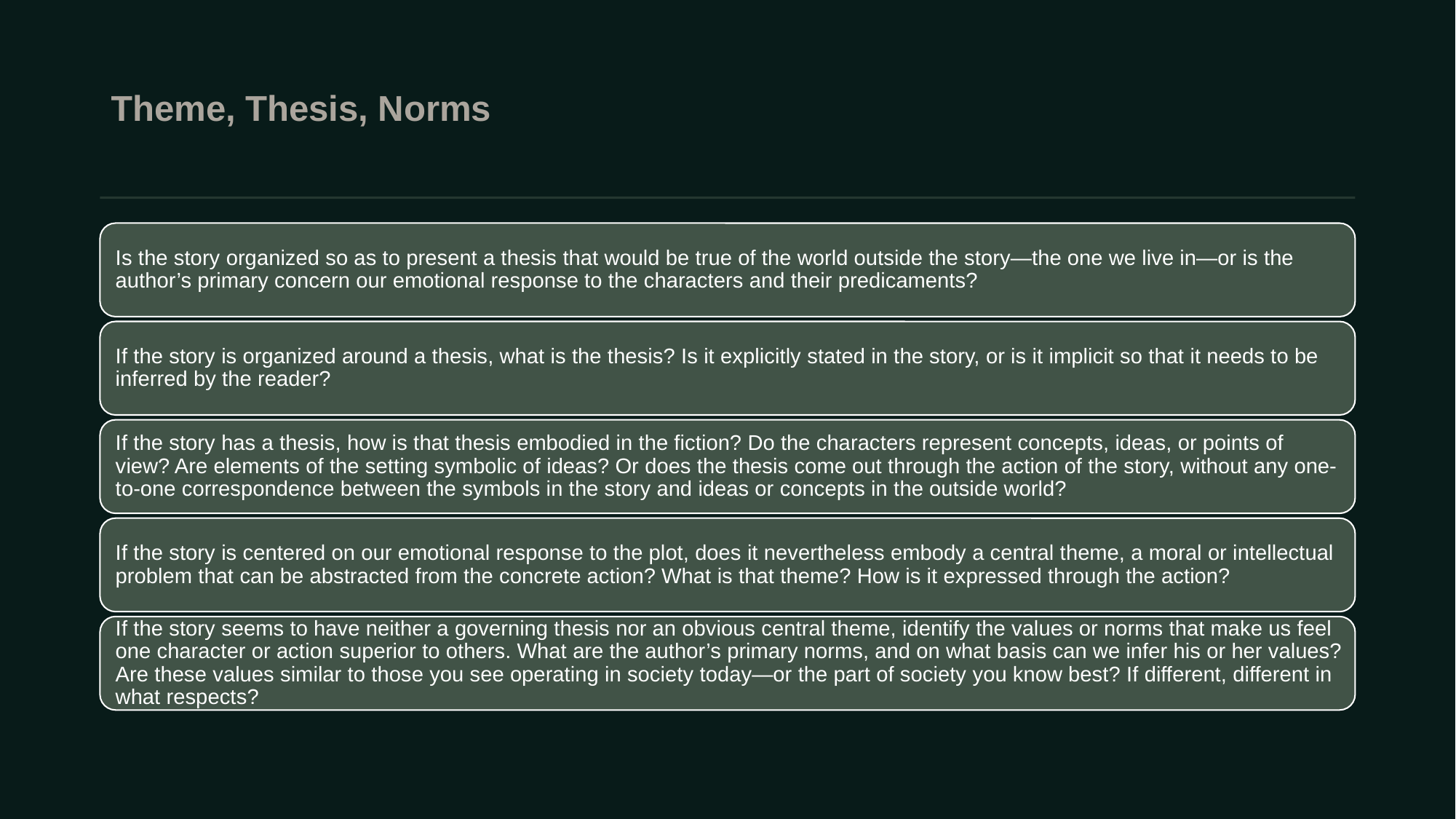

# Theme, Thesis, Norms
Is the story organized so as to present a thesis that would be true of the world outside the story—the one we live in—or is the author’s primary concern our emotional response to the characters and their predicaments?
If the story is organized around a thesis, what is the thesis? Is it explicitly stated in the story, or is it implicit so that it needs to be inferred by the reader?
If the story has a thesis, how is that thesis embodied in the fiction? Do the characters represent concepts, ideas, or points of view? Are elements of the setting symbolic of ideas? Or does the thesis come out through the action of the story, without any one-to-one correspondence between the symbols in the story and ideas or concepts in the outside world?
If the story is centered on our emotional response to the plot, does it nevertheless embody a central theme, a moral or intellectual problem that can be abstracted from the concrete action? What is that theme? How is it expressed through the action?
If the story seems to have neither a governing thesis nor an obvious central theme, identify the values or norms that make us feel one character or action superior to others. What are the author’s primary norms, and on what basis can we infer his or her values? Are these values similar to those you see operating in society today—or the part of society you know best? If different, different in what respects?